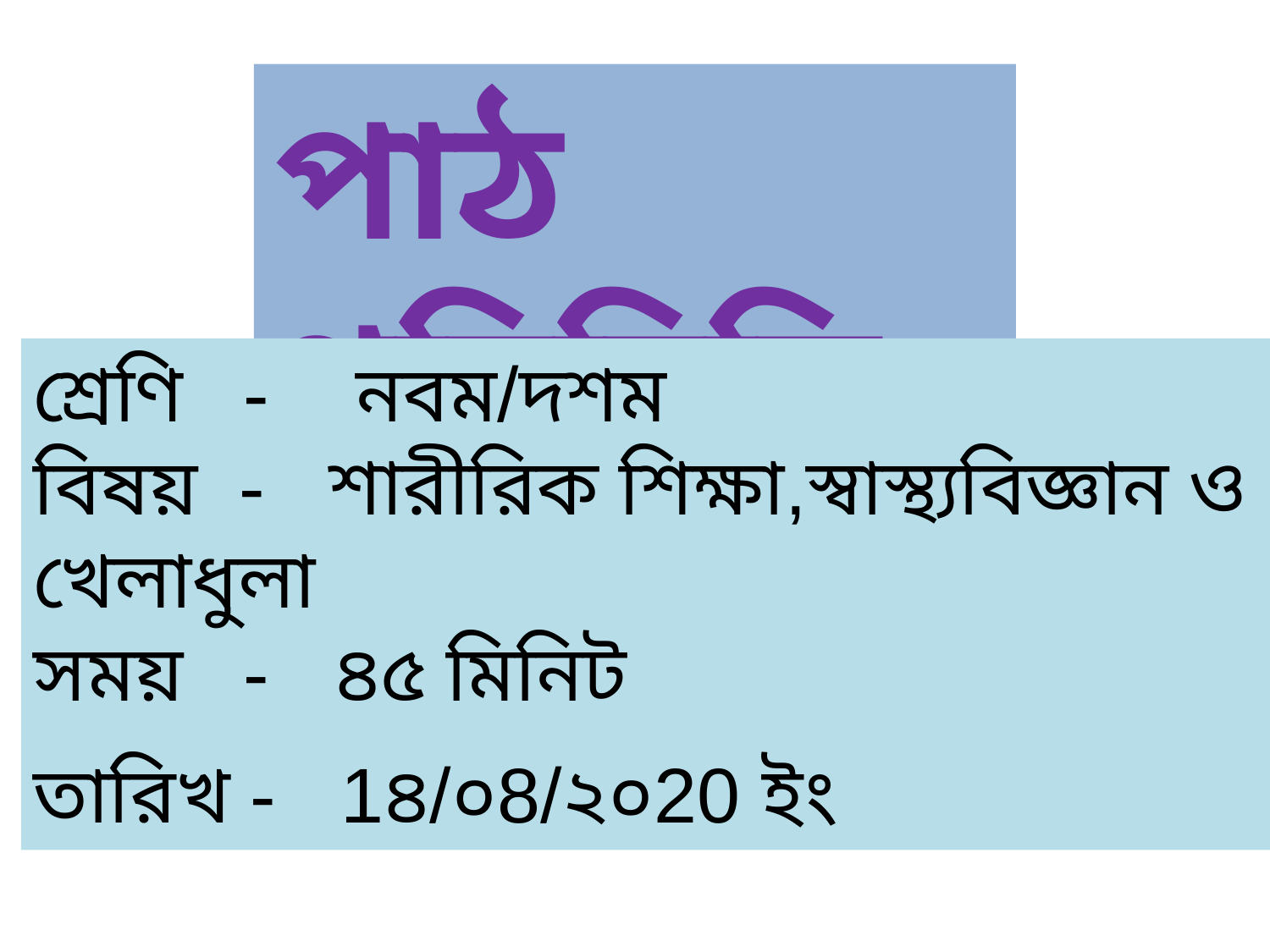

পাঠ পরিচিতি
শ্রেণি   -    নবম/দশম
বিষয়  -   শারীরিক শিক্ষা,স্বাস্থ্যবিজ্ঞান ও খেলাধুলা
সময়   -   ৪৫ মিনিট
তারিখ -   1৪/০8/২০20 ইং